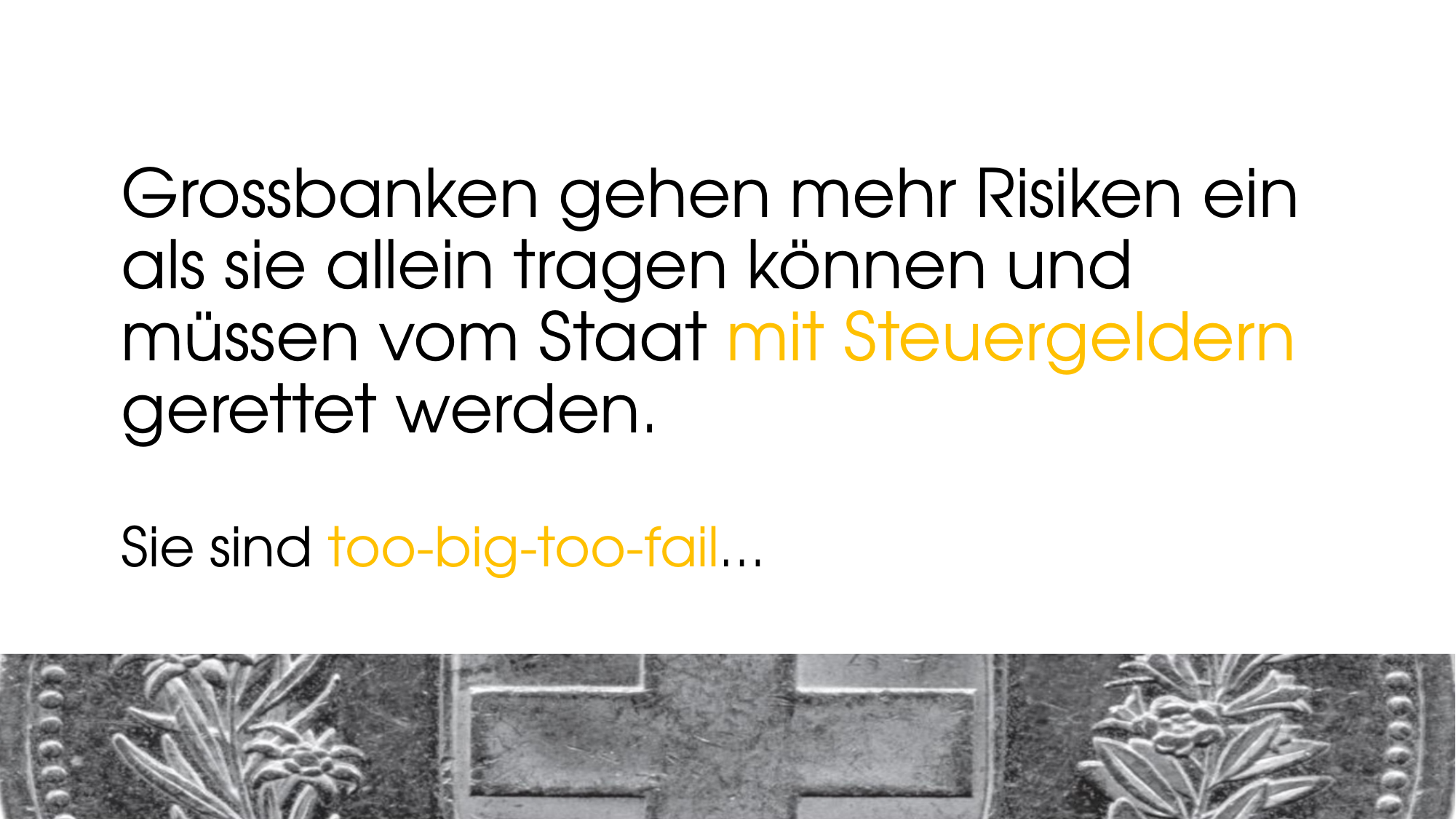

# Grossbanken gehen mehr Risiken ein als sie allein tragen können und müssen vom Staat mit Steuergeldern gerettet werden. Sie sind too-big-too-fail…